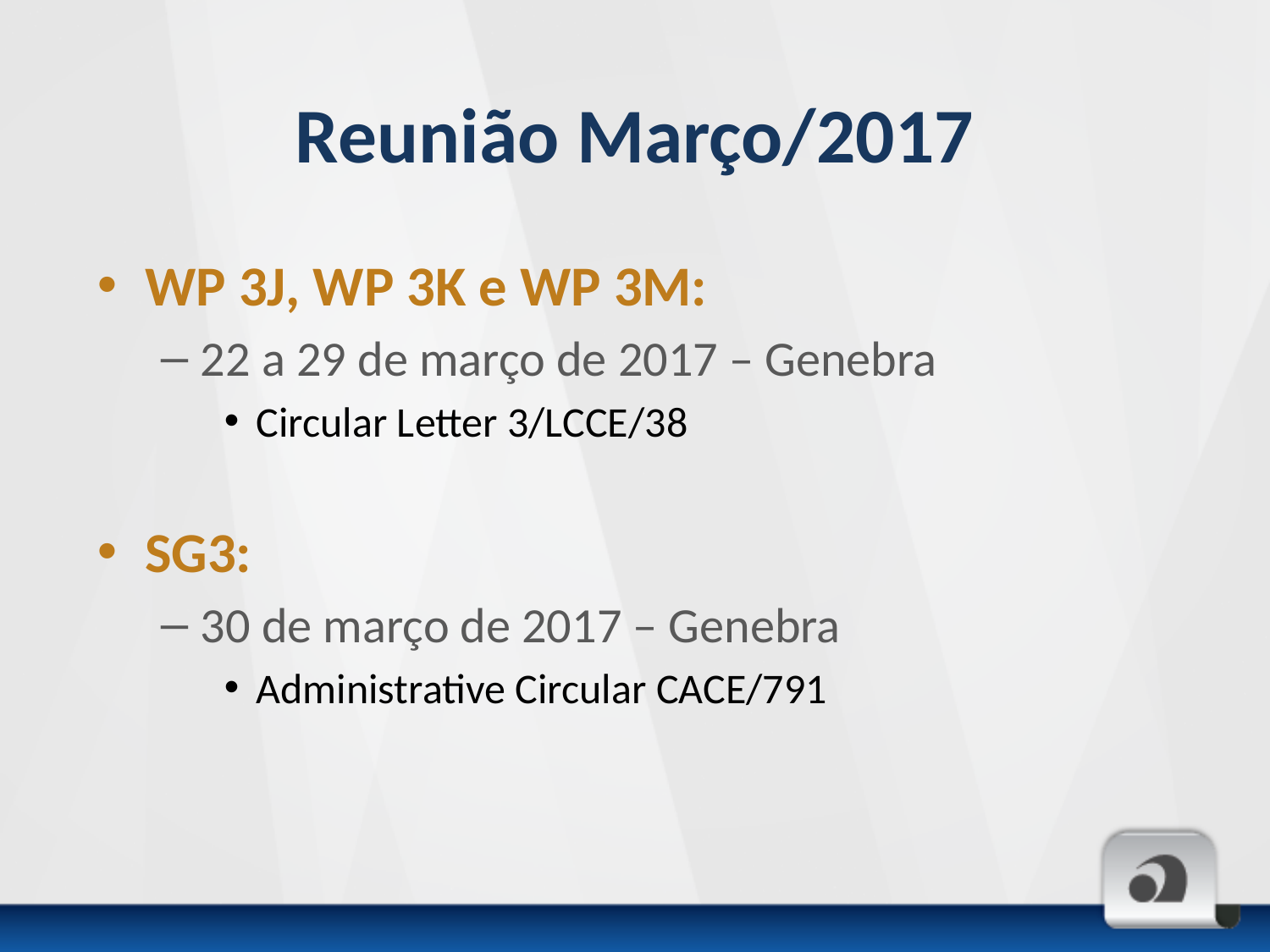

# Reunião Março/2017

WP 3J, WP 3K e WP 3M:
22 a 29 de março de 2017 – Genebra
Circular Letter 3/LCCE/38

SG3:
30 de março de 2017 – Genebra
Administrative Circular CACE/791